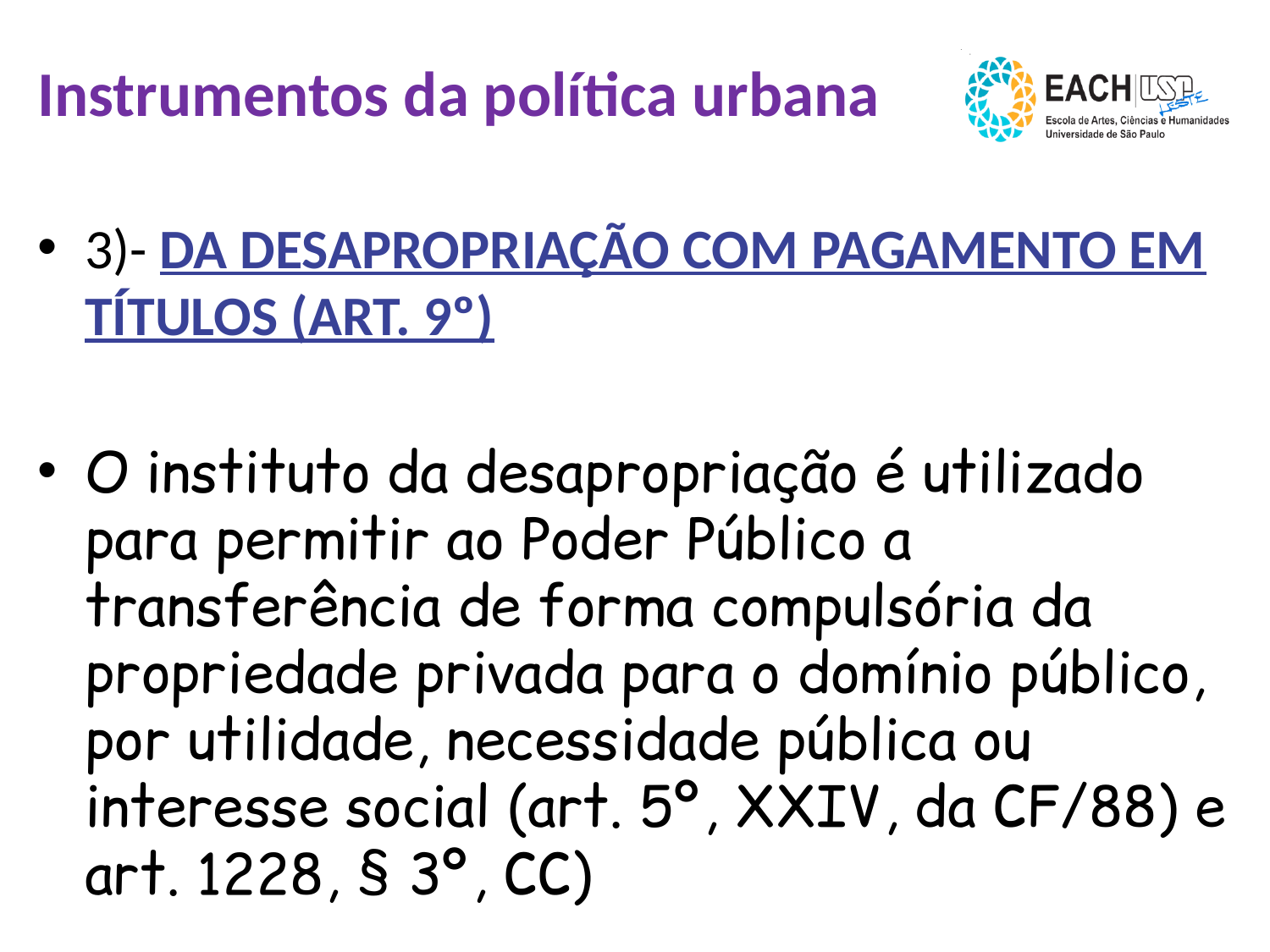

# Instrumentos da política urbana
3)- DA DESAPROPRIAÇÃO COM PAGAMENTO EM TÍTULOS (ART. 9º)

O instituto da desapropriação é utilizado para permitir ao Poder Público a transferência de forma compulsória da propriedade privada para o domínio público, por utilidade, necessidade pública ou interesse social (art. 5º, XXIV, da CF/88) e art. 1228, § 3º, CC)